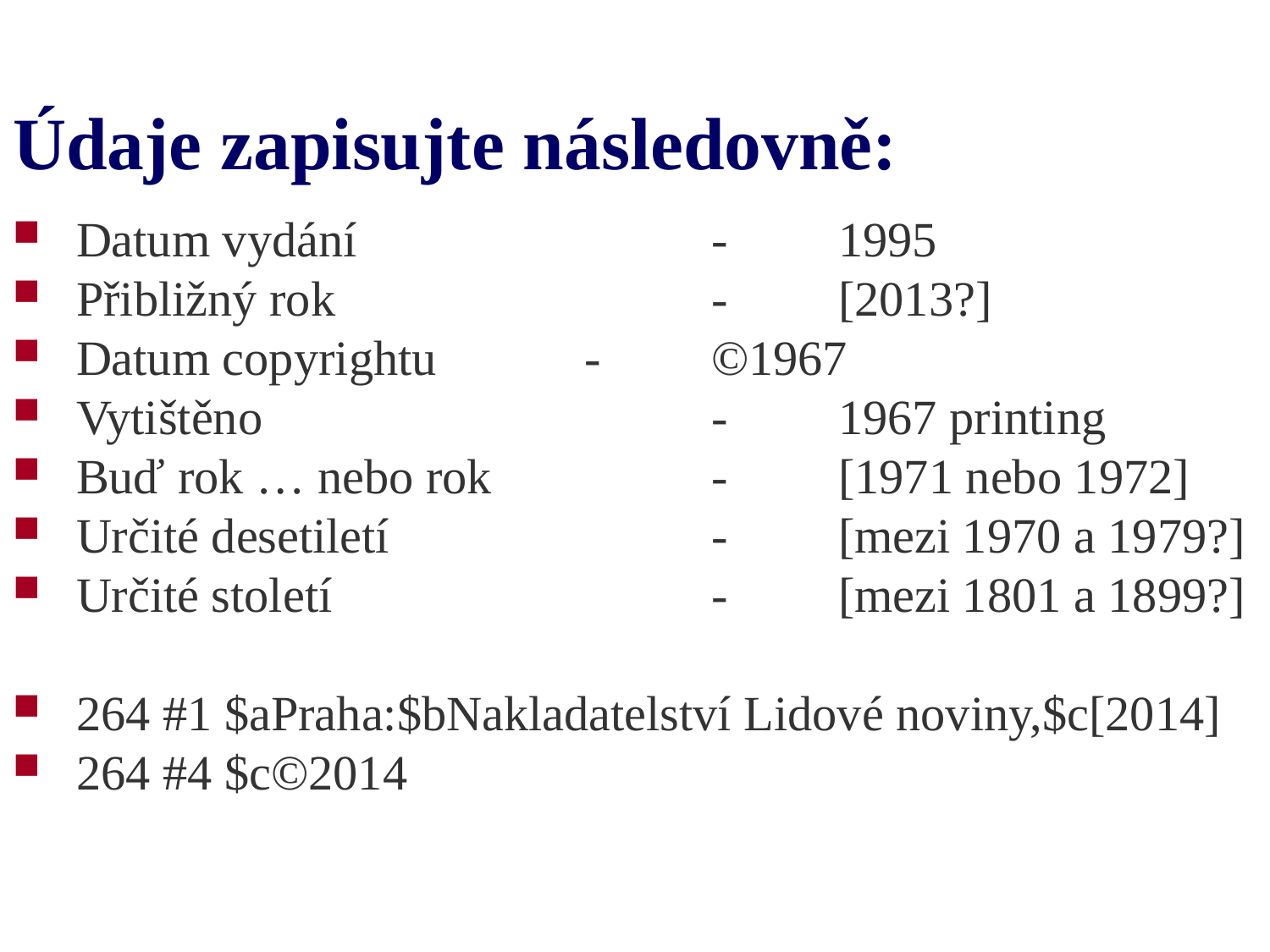

# Údaje zapisujte následovně:
Datum vydání			-	1995
Přibližný rok			-	[2013?]
Datum copyrightu		-	©1967
Vytištěno				-	1967 printing
Buď rok … nebo rok		-	[1971 nebo 1972]
Určité desetiletí			-	[mezi 1970 a 1979?]
Určité století			-	[mezi 1801 a 1899?]

264 #1 $aPraha:$bNakladatelství Lidové noviny,$c[2014]
264 #4 $c©2014